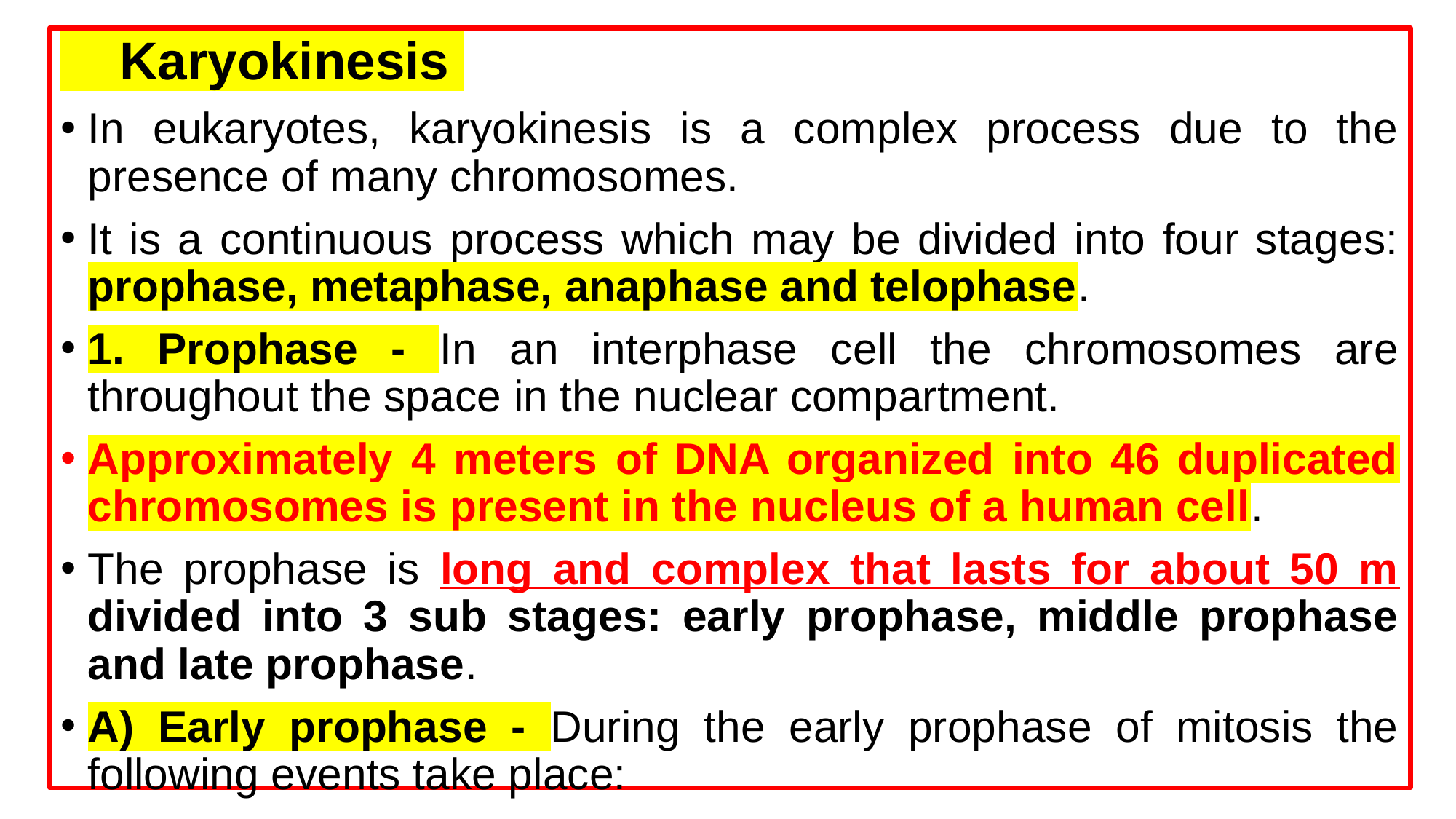

Karyokinesis
In eukaryotes, karyokinesis is a complex process due to the presence of many chromosomes.
It is a continuous process which may be divided into four stages: prophase, metaphase, anaphase and telophase.
1. Prophase - In an interphase cell the chromosomes are throughout the space in the nuclear compartment.
Approximately 4 meters of DNA organized into 46 duplicated chromosomes is present in the nucleus of a human cell.
The prophase is long and complex that lasts for about 50 m divided into 3 sub stages: early prophase, middle prophase and late prophase.
A) Early prophase - During the early prophase of mitosis the following events take place:
 (i) The shape of cell becomes almost rounded and the cytoplasm become viscous.